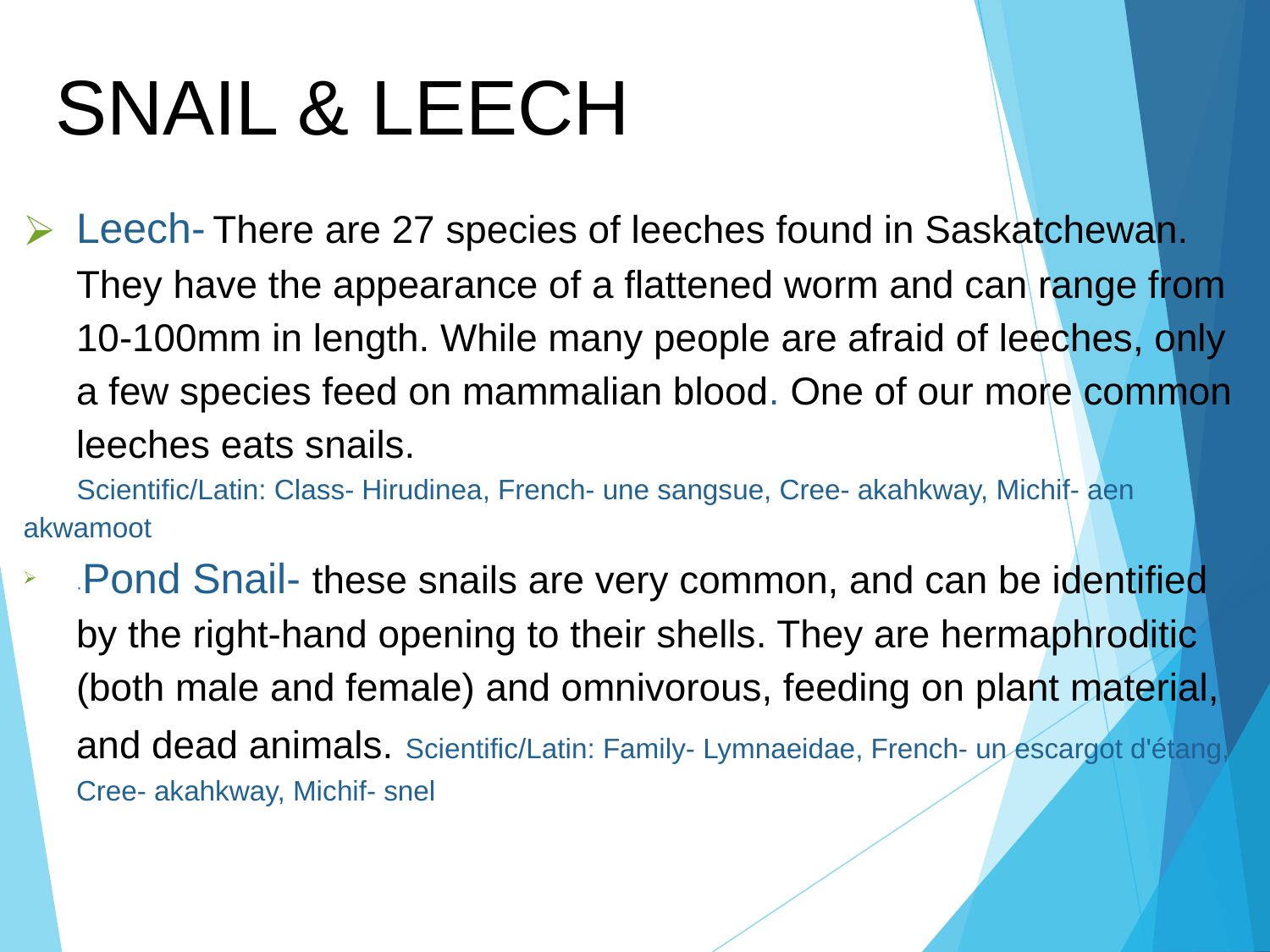

SNAIL & LEECH
Leech- There are 27 species of leeches found in Saskatchewan. They have the appearance of a flattened worm and can range from 10-100mm in length. While many people are afraid of leeches, only a few species feed on mammalian blood. One of our more common leeches eats snails.
         Scientific/Latin: Class- Hirudinea, French- une sangsue, Cree- akahkway, Michif- aen 	akwamoot
·Pond Snail- these snails are very common, and can be identified by the right-hand opening to their shells. They are hermaphroditic (both male and female) and omnivorous, feeding on plant material, and dead animals. Scientific/Latin: Family- Lymnaeidae, French- un escargot d'étang, Cree- akahkway, Michif- snel